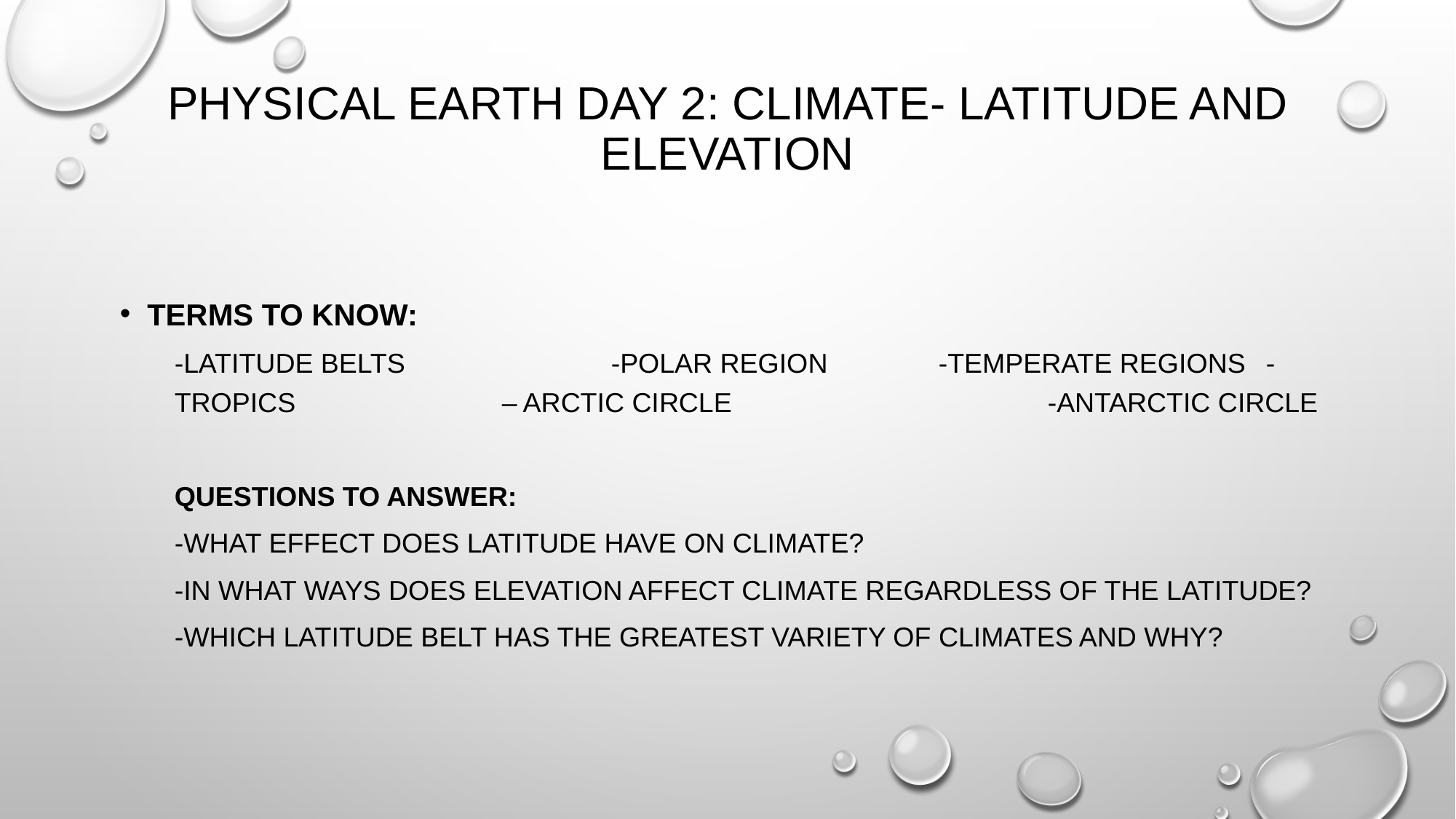

# Physical Earth Day 2: Climate- latitude and elevation
Terms to know:
-Latitude belts		-polar region		-temperate regions	-tropics 		– arctic circle			-Antarctic circle

Questions to answer:
-What effect does latitude have on climate?
-in what ways does elevation affect climate regardless of the latitude?
-Which latitude belt has the greatest variety of climates and why?